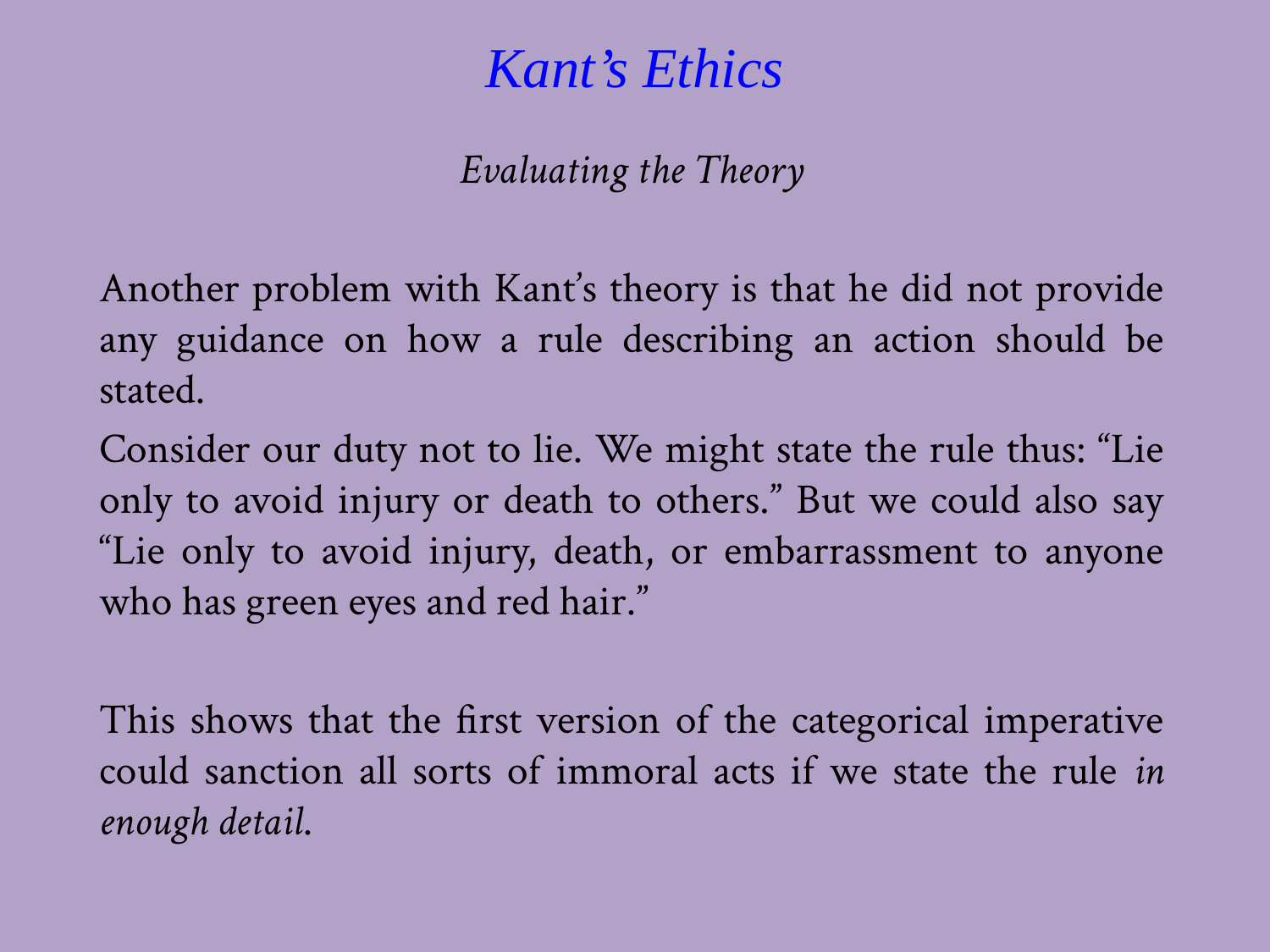

Kant’s Ethics

Evaluating the Theory

Another problem with Kant’s theory is that he did not provide any guidance on how a rule describing an action should be stated.
Consider our duty not to lie. We might state the rule thus: “Lie only to avoid injury or death to others.” But we could also say “Lie only to avoid injury, death, or embarrassment to anyone who has green eyes and red hair.”

This shows that the first version of the categorical imperative could sanction all sorts of immoral acts if we state the rule in enough detail.